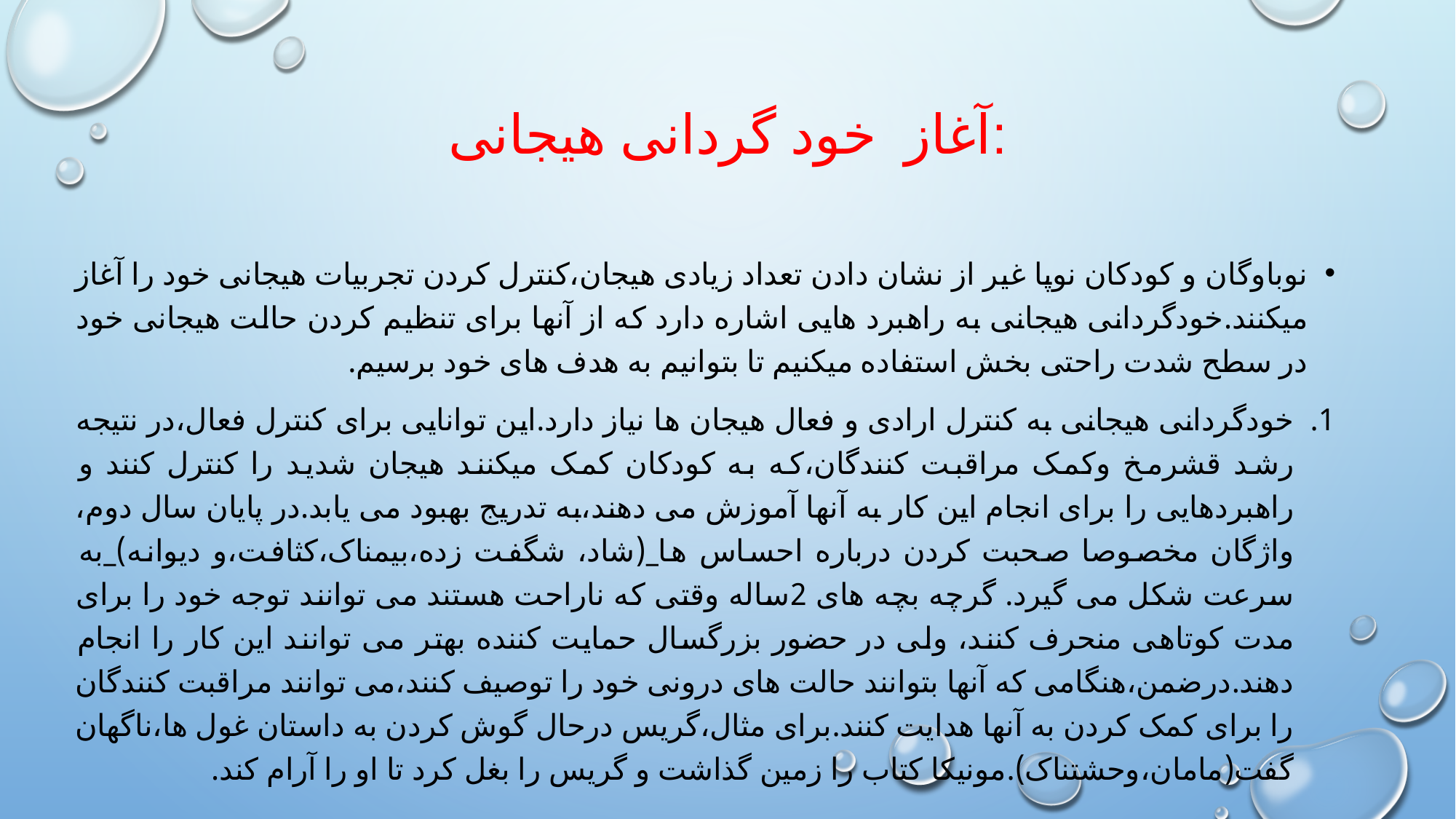

# آغاز  خود گردانی هیجانی:
نوباوگان و کودکان نوپا غیر از نشان دادن تعداد زیادی هیجان،کنترل کردن تجربیات هیجانی خود را آغاز میکنند.خودگردانی هیجانی به راهبرد هایی اشاره دارد که از آنها برای تنظیم کردن حالت هیجانی خود در سطح شدت راحتی بخش استفاده میکنیم تا بتوانیم به هدف های خود برسیم.
خودگردانی هیجانی به کنترل ارادی و فعال هیجان ها نیاز دارد.این توانایی برای کنترل فعال،در نتیجه رشد قشرمخ وکمک مراقبت کنندگان،که به کودکان کمک میکنند هیجان شدید را کنترل کنند و راهبردهایی را برای انجام این کار به آنها آموزش می دهند،به تدریج بهبود می یابد.در پایان سال دوم، واژگان مخصوصا صحبت کردن درباره احساس ها_(شاد، شگفت زده،بیمناک،کثافت،و دیوانه)_به سرعت شکل می گیرد. گرچه بچه های 2ساله وقتی که ناراحت هستند می توانند توجه خود را برای مدت کوتاهی منحرف کنند، ولی در حضور بزرگسال حمایت کننده بهتر می توانند این کار را انجام دهند.درضمن،هنگامی که آنها بتوانند حالت های درونی خود را توصیف کنند،می توانند مراقبت کنندگان را برای کمک کردن به آنها هدایت کنند.برای مثال،گریس درحال گوش کردن به داستان غول ها،ناگهان گفت(مامان،وحشتناک).مونیکا کتاب را زمین گذاشت و گریس را بغل کرد تا او را آرام کند.